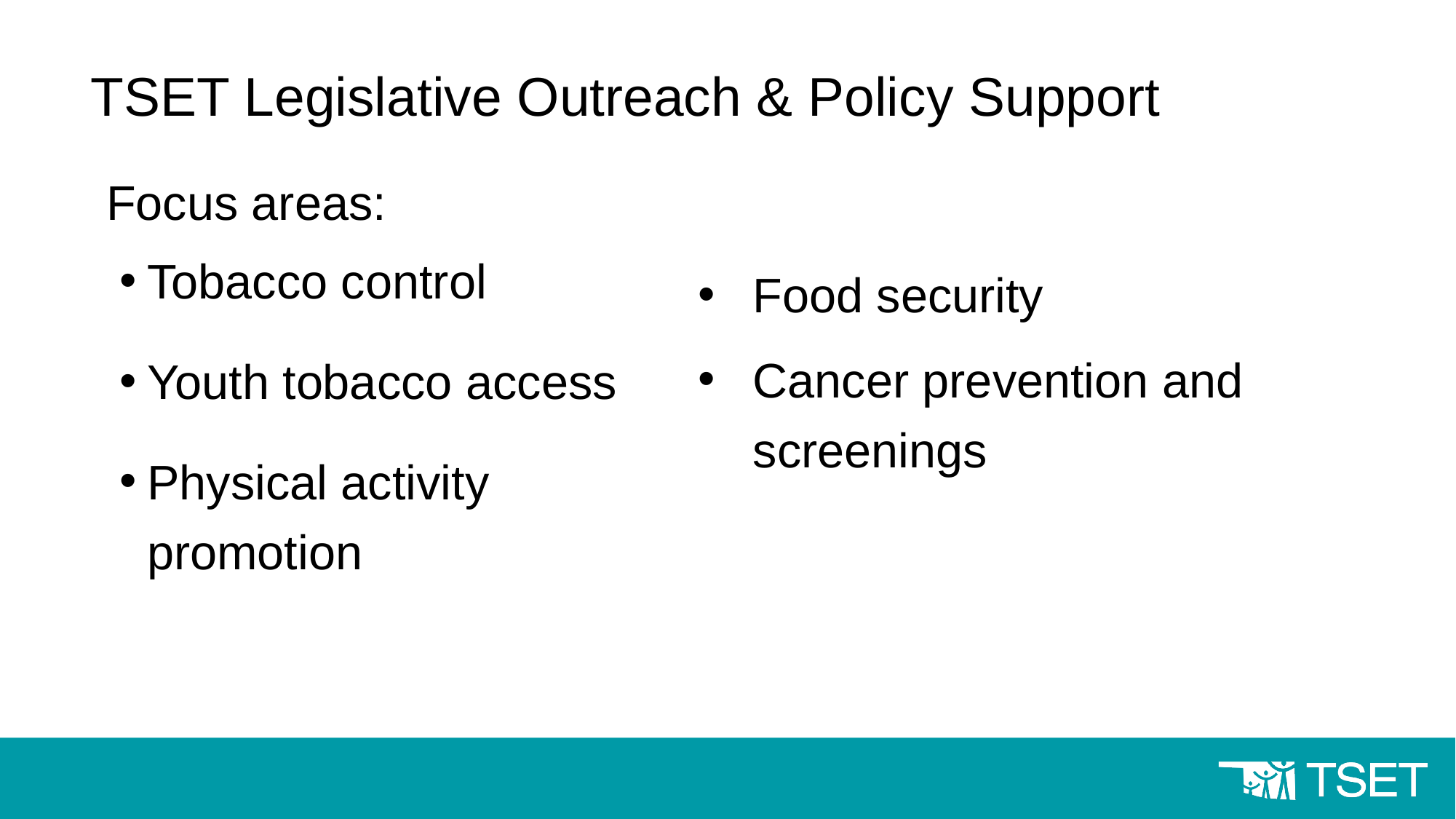

# TSET Legislative Outreach & Policy Support
Focus areas:

Tobacco control
Youth tobacco access
Physical activity promotion

Food security
Cancer prevention and screenings